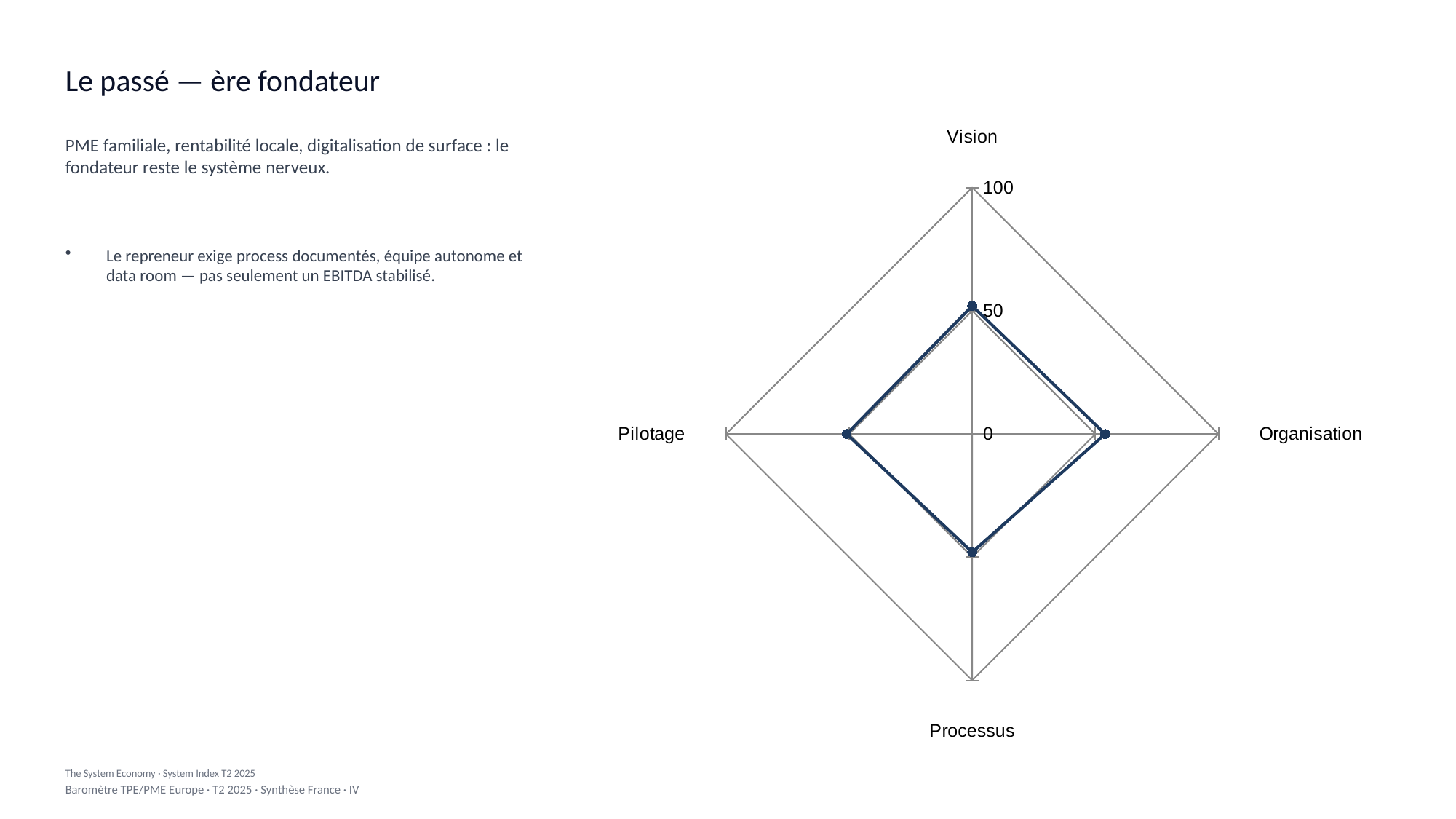

Le passé — ère fondateur
PME familiale, rentabilité locale, digitalisation de surface : le fondateur reste le système nerveux.

### Chart

| Category | France |
|---|---|
| Vision | 52.0 |
| Organisation | 54.0 |
| Processus | 48.0 |
| Pilotage | 51.0 |
Le repreneur exige process documentés, équipe autonome et data room — pas seulement un EBITDA stabilisé.
The System Economy · System Index T2 2025
Baromètre TPE/PME Europe · T2 2025 · Synthèse France · IV